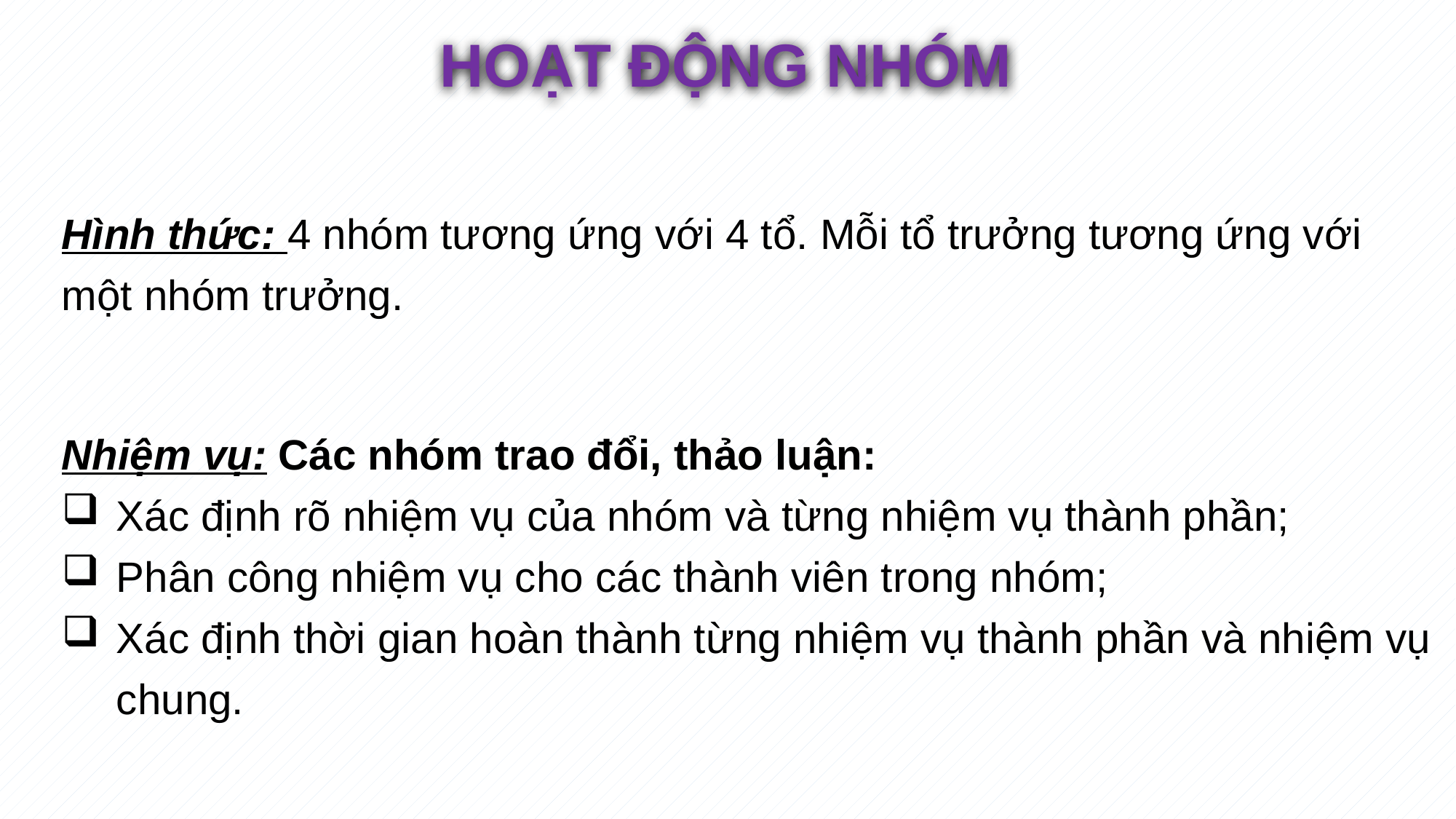

HOẠT ĐỘNG NHÓM
Hình thức: 4 nhóm tương ứng với 4 tổ. Mỗi tổ trưởng tương ứng với một nhóm trưởng.
Nhiệm vụ: Các nhóm trao đổi, thảo luận:
Xác định rõ nhiệm vụ của nhóm và từng nhiệm vụ thành phần;
Phân công nhiệm vụ cho các thành viên trong nhóm;
Xác định thời gian hoàn thành từng nhiệm vụ thành phần và nhiệm vụ chung.